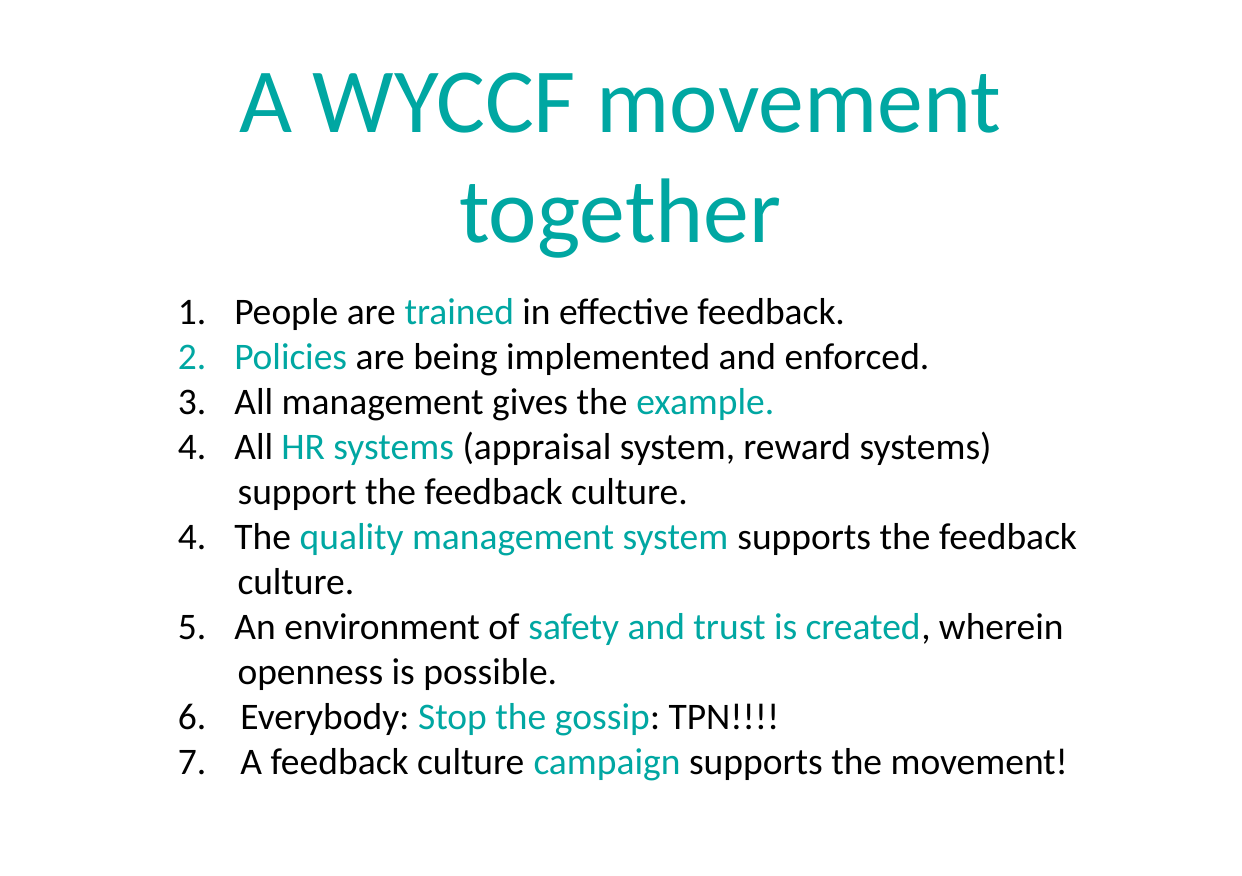

# A WYCCF movement together
People are trained in effective feedback.
Policies are being implemented and enforced.
All management gives the example.
All HR systems (appraisal system, reward systems)
       support the feedback culture.
The quality management system supports the feedback
       culture.
An environment of safety and trust is created, wherein
       openness is possible.
6.    Everybody: Stop the gossip: TPN!!!!
7.    A feedback culture campaign supports the movement!